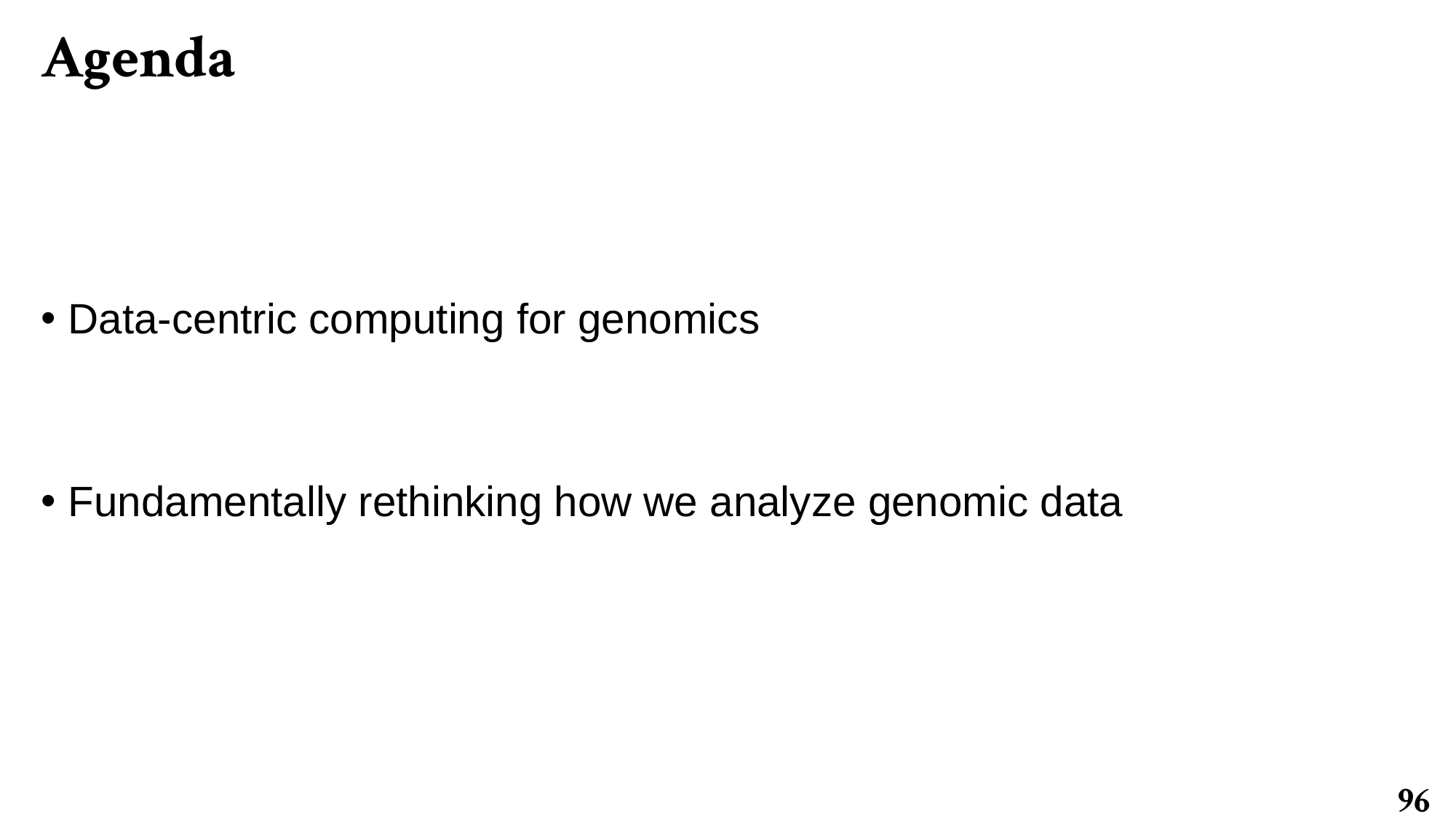

# Agenda

Data-centric computing for genomics

Fundamentally rethinking how we analyze genomic data
96